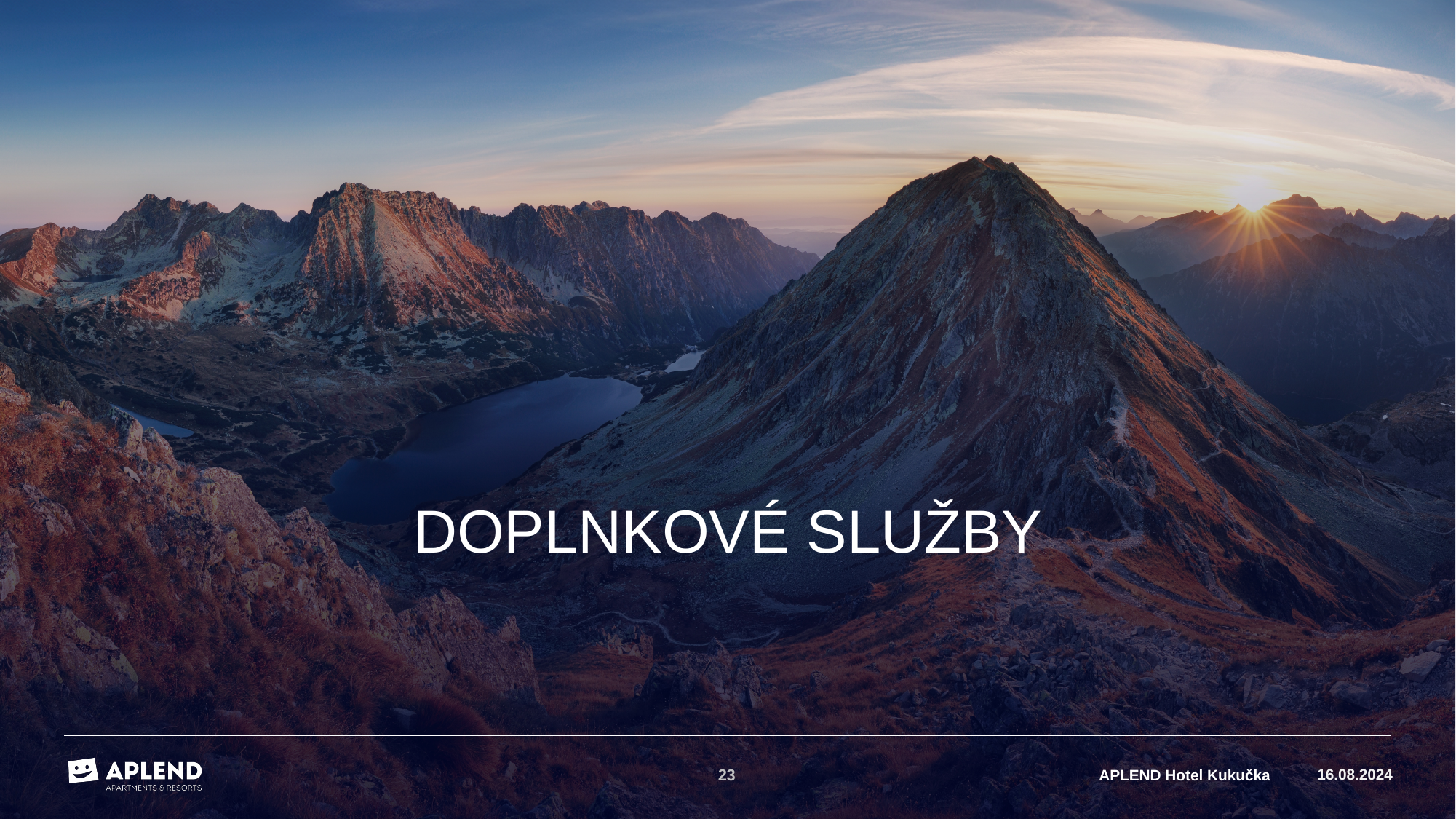

# Doplnkové služby

16.08.2024
23
APLEND Hotel Kukučka